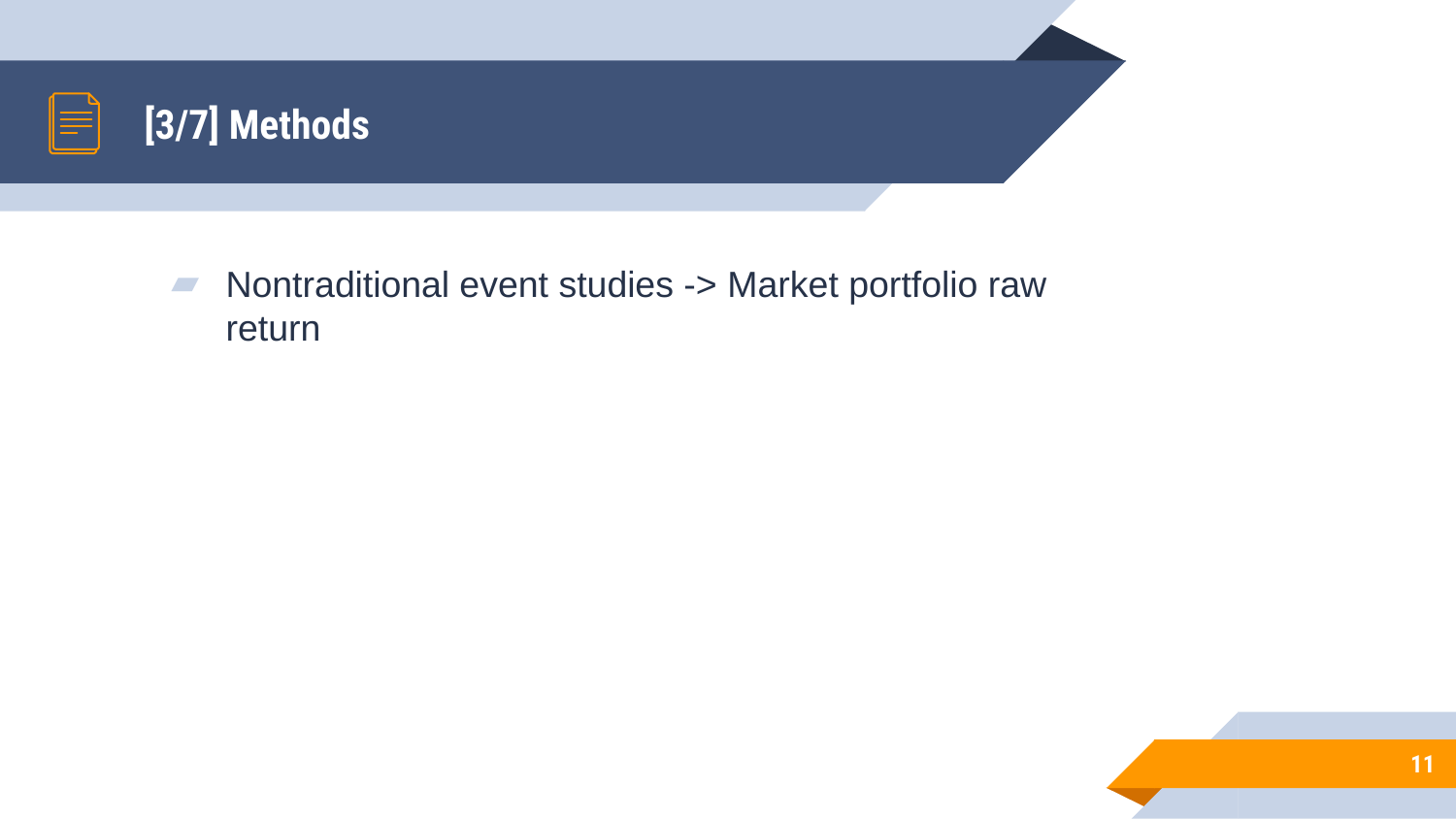

# [3/7] Methods

Nontraditional event studies -> Market portfolio raw return

11